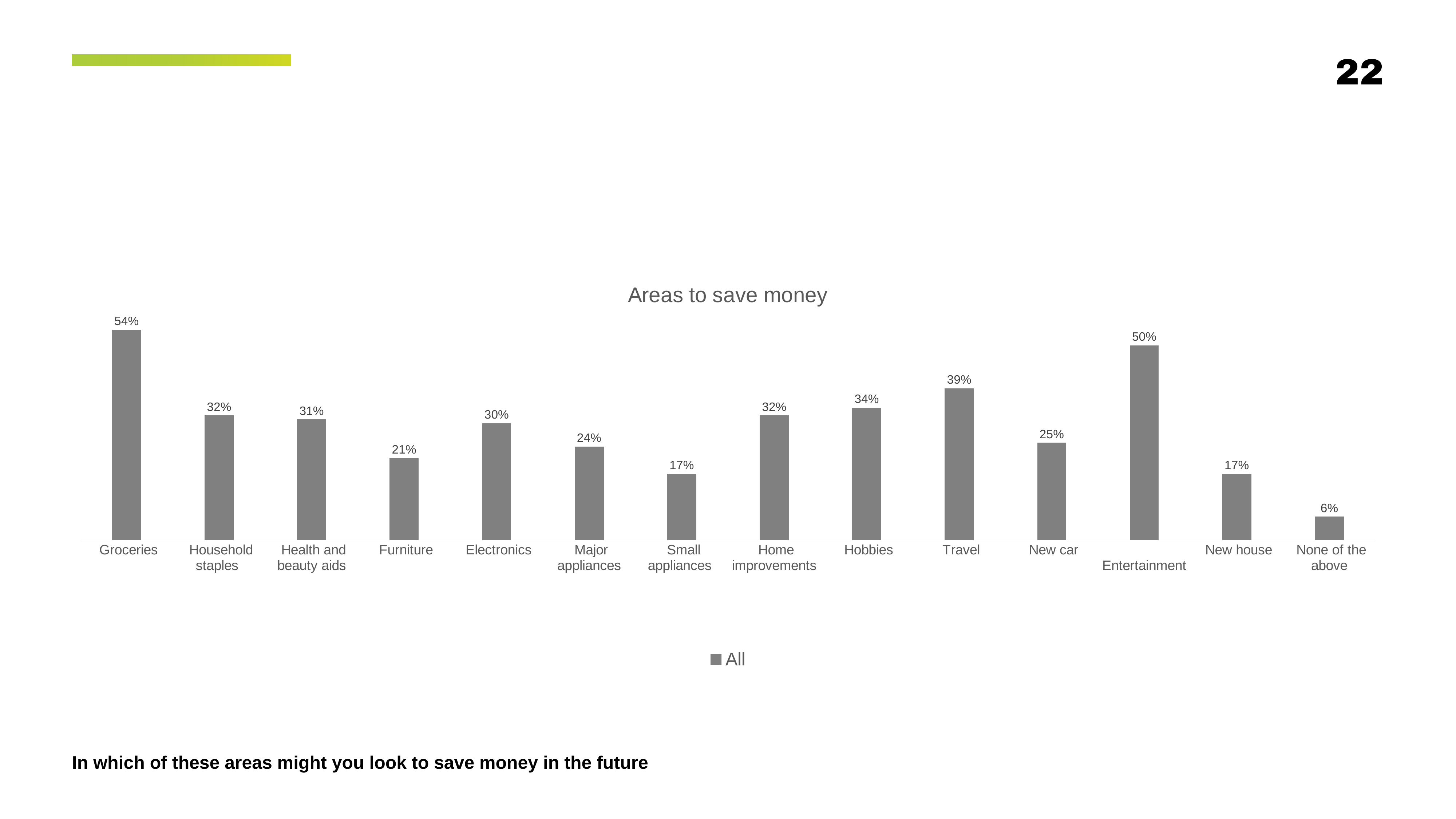

22

### Chart: Areas to save money

| Category | All |
|---|---|
|  Groceries | 0.54 |
|  Household staples  | 0.32 |
|  Health and beauty aids | 0.31 |
|  Furniture | 0.21 |
|  Electronics | 0.3 |
|  Major appliances | 0.24 |
|  Small appliances  | 0.17 |
|  Home improvements | 0.32 |
|  Hobbies | 0.34 |
|  Travel | 0.39 |
|  New car | 0.25 |
|  Entertainment | 0.5 |
|  New house | 0.17 |
|  None of the above | 0.06 |
In which of these areas might you look to save money in the future